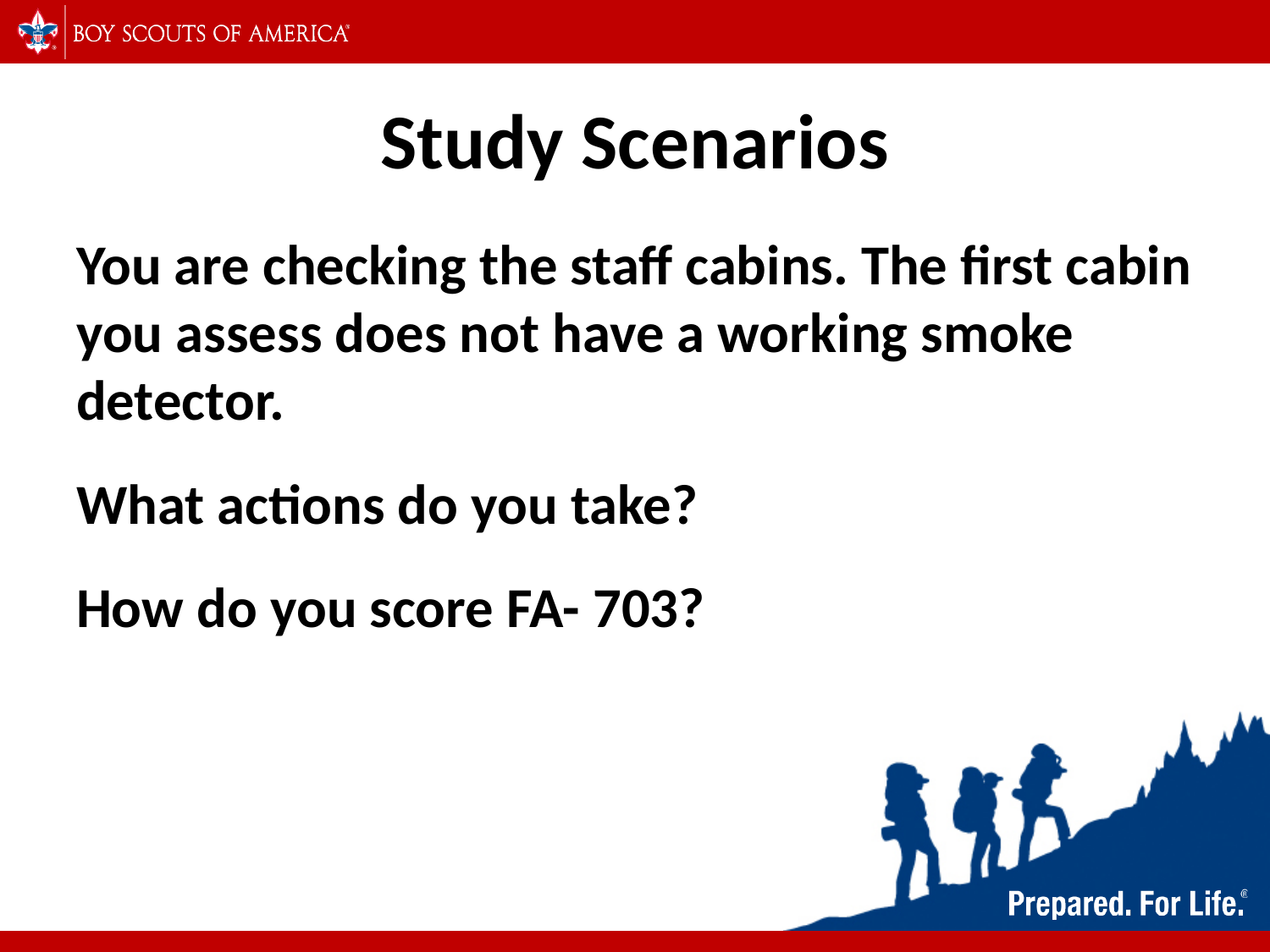

# Study Scenarios
You are checking the staff cabins. The first cabin you assess does not have a working smoke detector.

What actions do you take?

How do you score FA- 703?